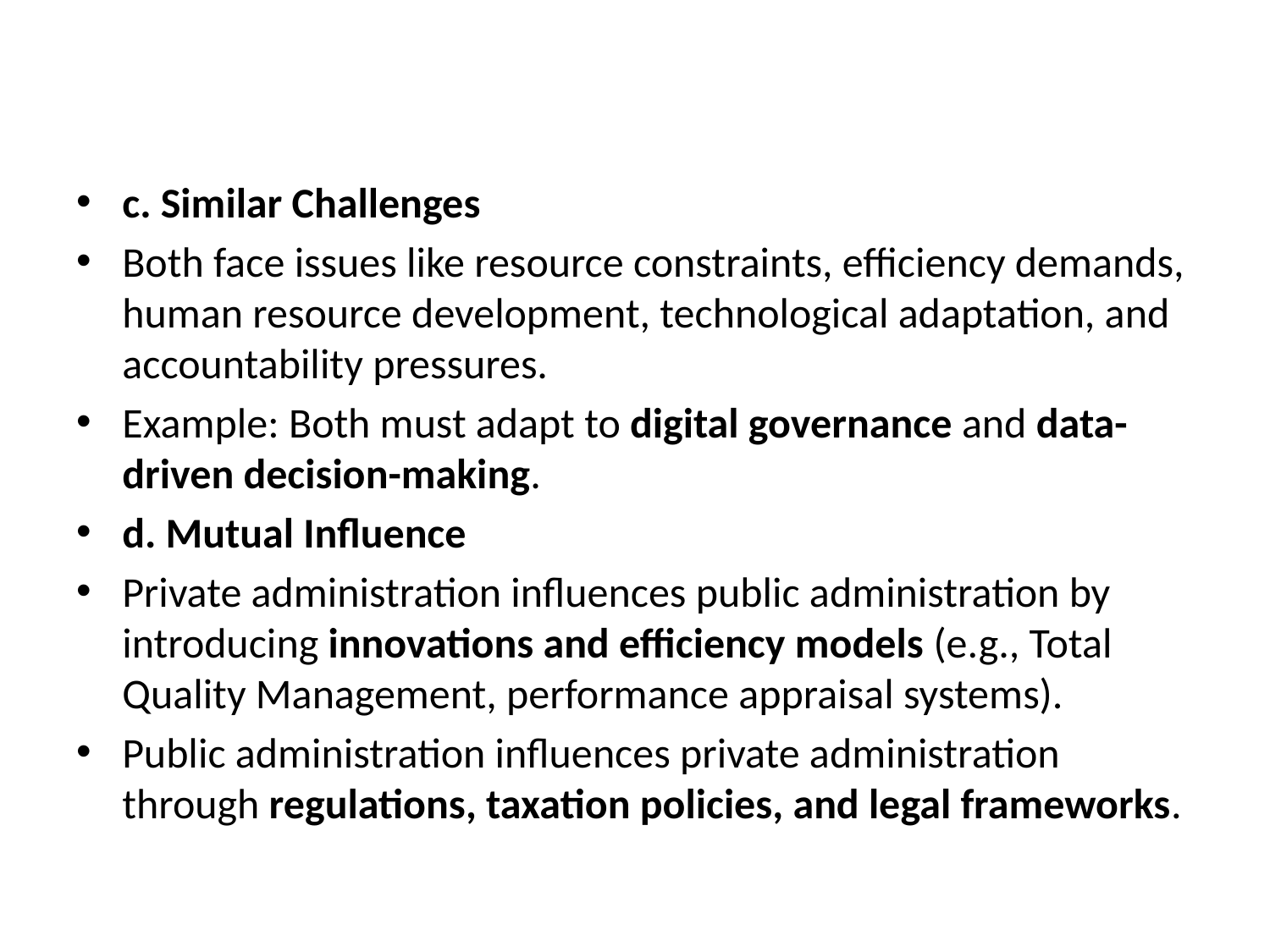

#
c. Similar Challenges
Both face issues like resource constraints, efficiency demands, human resource development, technological adaptation, and accountability pressures.
Example: Both must adapt to digital governance and data-driven decision-making.
d. Mutual Influence
Private administration influences public administration by introducing innovations and efficiency models (e.g., Total Quality Management, performance appraisal systems).
Public administration influences private administration through regulations, taxation policies, and legal frameworks.